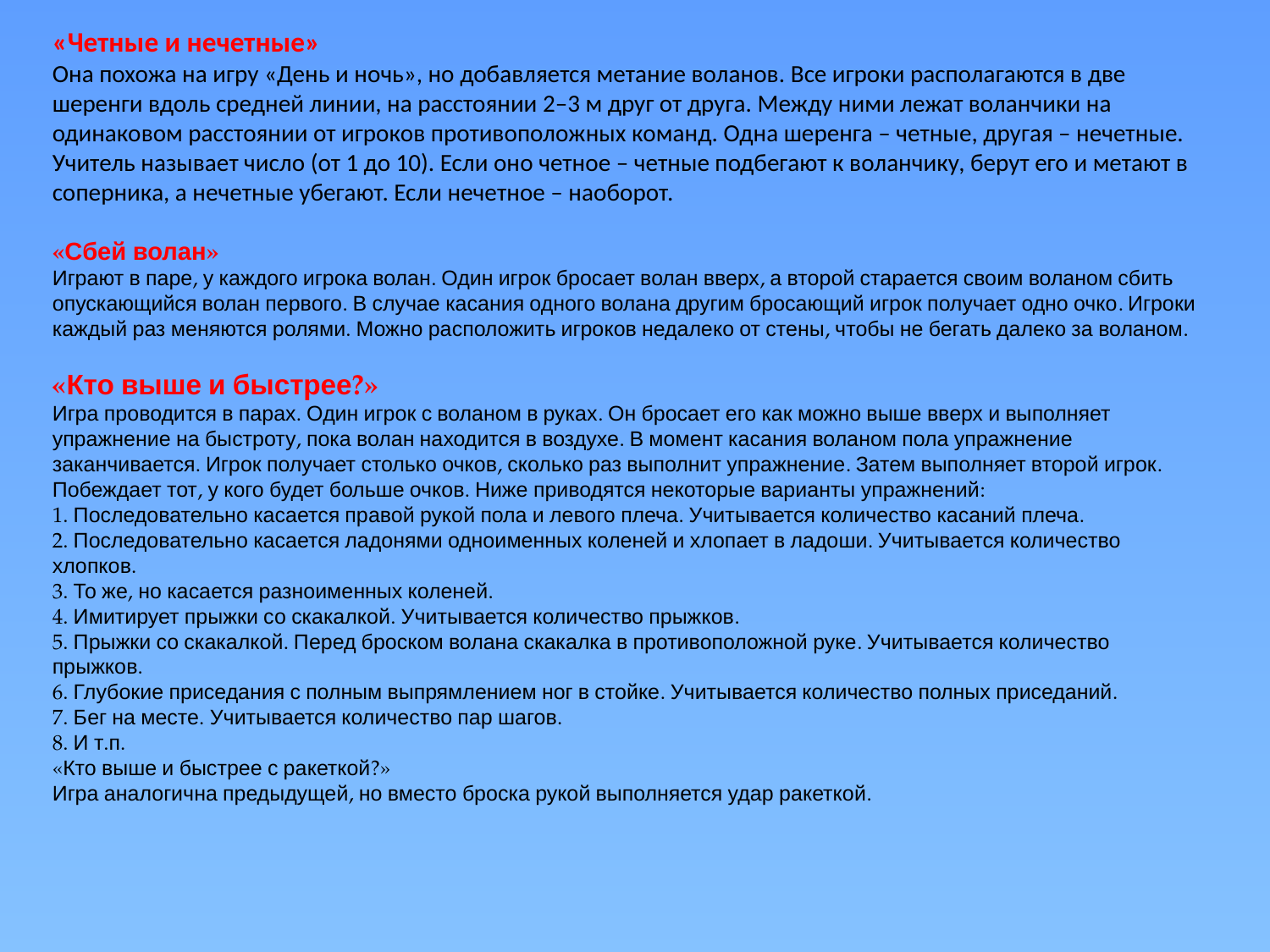

«Четные и нечетные»
Она похожа на игру «День и ночь», но добавляется метание воланов. Все игроки располагаются в две шеренги вдоль средней линии, на расстоянии 2–3 м друг от друга. Между ними лежат воланчики на одинаковом расстоянии от игроков противоположных команд. Одна шеренга – четные, другая – нечетные. Учитель называет число (от 1 до 10). Если оно четное – четные подбегают к воланчику, берут его и метают в соперника, а нечетные убегают. Если нечетное – наоборот.

«Сбей волан»
Играют в паре, у каждого игрока волан. Один игрок бросает волан вверх, а второй старается своим воланом сбить опускающийся волан первого. В случае касания одного волана другим бросающий игрок получает одно очко. Игроки каждый раз меняются ролями. Можно расположить игроков недалеко от стены, чтобы не бегать далеко за воланом.

«Кто выше и быстрее?»
Игра проводится в парах. Один игрок с воланом в руках. Он бросает его как можно выше вверх и выполняет упражнение на быстроту, пока волан находится в воздухе. В момент касания воланом пола упражнение заканчивается. Игрок получает столько очков, сколько раз выполнит упражнение. Затем выполняет второй игрок. Побеждает тот, у кого будет больше очков. Ниже приводятся некоторые варианты упражнений:
1. Последовательно касается правой рукой пола и левого плеча. Учитывается количество касаний плеча.
2. Последовательно касается ладонями одноименных коленей и хлопает в ладоши. Учитывается количество хлопков.
3. То же, но касается разноименных коленей.
4. Имитирует прыжки со скакалкой. Учитывается количество прыжков.
5. Прыжки со скакалкой. Перед броском волана скакалка в противоположной руке. Учитывается количество прыжков.
6. Глубокие приседания с полным выпрямлением ног в стойке. Учитывается количество полных приседаний.
7. Бег на месте. Учитывается количество пар шагов.
8. И т.п.
«Кто выше и быстрее с ракеткой?»
Игра аналогична предыдущей, но вместо броска рукой выполняется удар ракеткой.